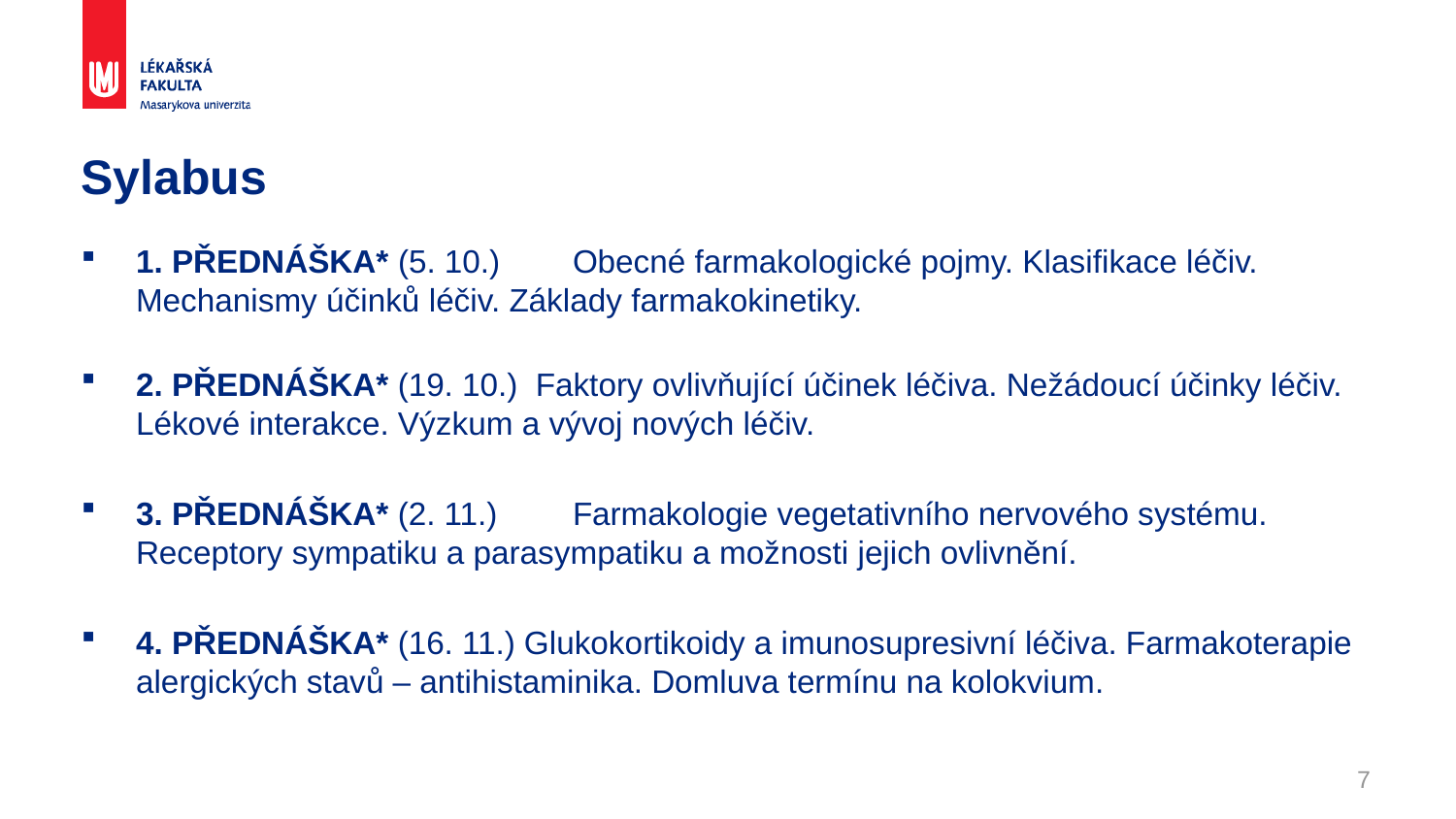

# Sylabus
1. PŘEDNÁŠKA* (5. 10.)	Obecné farmakologické pojmy. Klasifikace léčiv. Mechanismy účinků léčiv. Základy farmakokinetiky.
2. PŘEDNÁŠKA* (19. 10.)  Faktory ovlivňující účinek léčiva. Nežádoucí účinky léčiv. Lékové interakce. Výzkum a vývoj nových léčiv.

3. PŘEDNÁŠKA* (2. 11.)	Farmakologie vegetativního nervového systému. Receptory sympatiku a parasympatiku a možnosti jejich ovlivnění.

4. PŘEDNÁŠKA* (16. 11.) Glukokortikoidy a imunosupresivní léčiva. Farmakoterapie alergických stavů – antihistaminika. Domluva termínu na kolokvium.

7